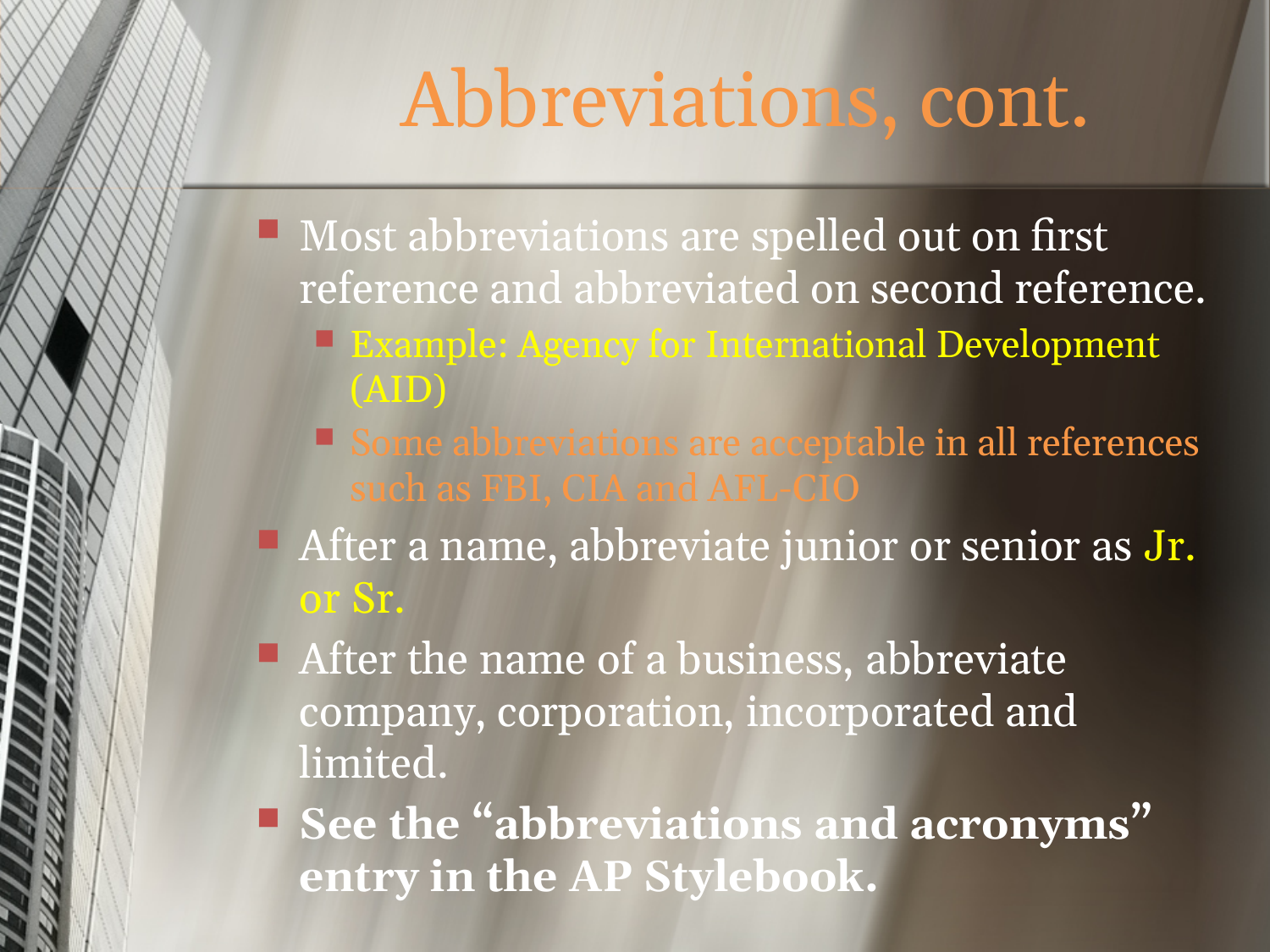

# Abbreviations, cont.
Most abbreviations are spelled out on first reference and abbreviated on second reference.
Example: Agency for International Development (AID)
Some abbreviations are acceptable in all references such as FBI, CIA and AFL-CIO
After a name, abbreviate junior or senior as Jr. or Sr.
After the name of a business, abbreviate company, corporation, incorporated and limited.
See the “abbreviations and acronyms” entry in the AP Stylebook.